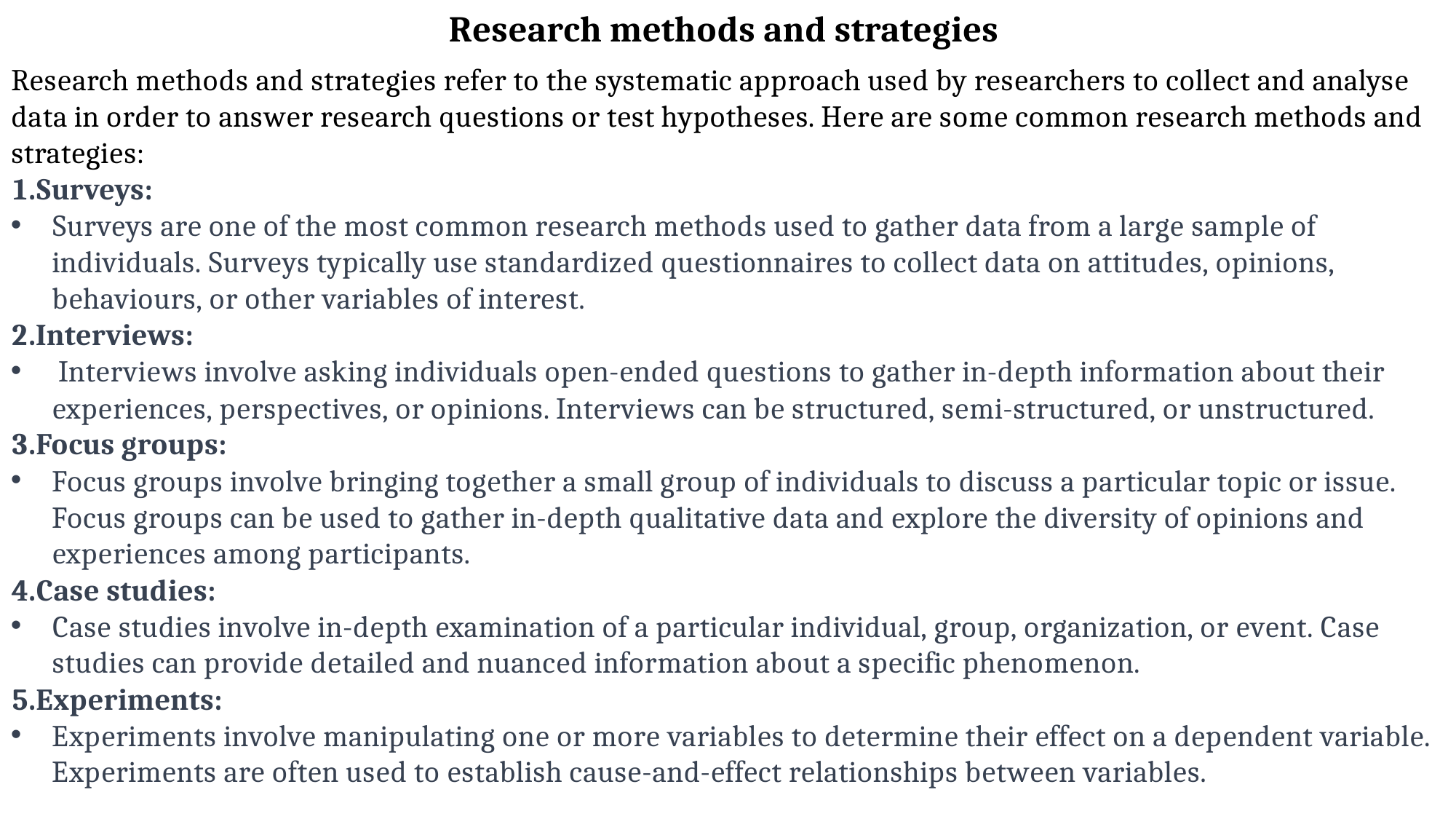

Research methods and strategies
Research methods and strategies refer to the systematic approach used by researchers to collect and analyse data in order to answer research questions or test hypotheses. Here are some common research methods and strategies:
Surveys:
Surveys are one of the most common research methods used to gather data from a large sample of individuals. Surveys typically use standardized questionnaires to collect data on attitudes, opinions, behaviours, or other variables of interest.
2.Interviews:
 Interviews involve asking individuals open-ended questions to gather in-depth information about their experiences, perspectives, or opinions. Interviews can be structured, semi-structured, or unstructured.
3.Focus groups:
Focus groups involve bringing together a small group of individuals to discuss a particular topic or issue. Focus groups can be used to gather in-depth qualitative data and explore the diversity of opinions and experiences among participants.
4.Case studies:
Case studies involve in-depth examination of a particular individual, group, organization, or event. Case studies can provide detailed and nuanced information about a specific phenomenon.
5.Experiments:
Experiments involve manipulating one or more variables to determine their effect on a dependent variable. Experiments are often used to establish cause-and-effect relationships between variables.